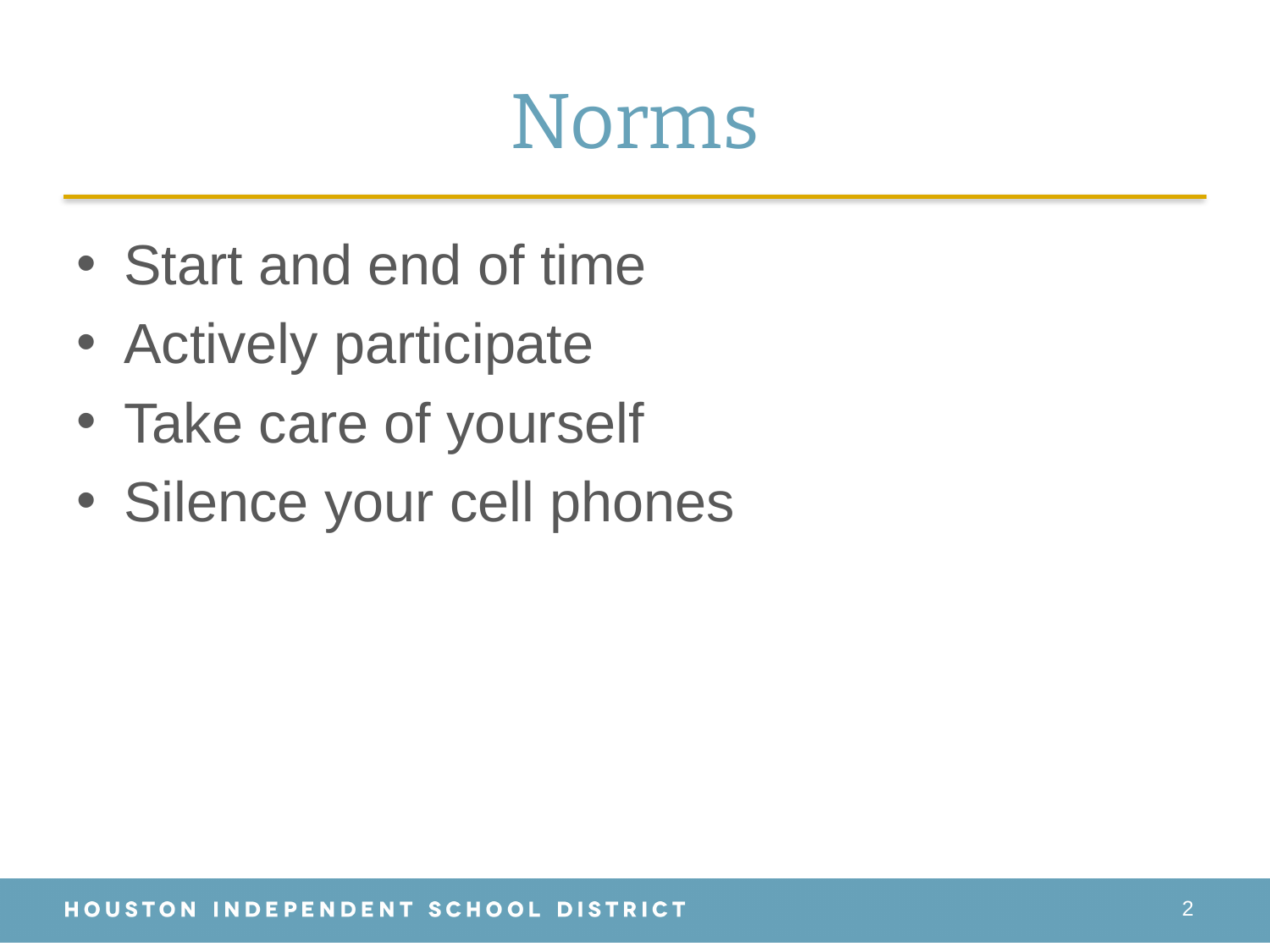

# Norms
Start and end of time
Actively participate
Take care of yourself
Silence your cell phones

2